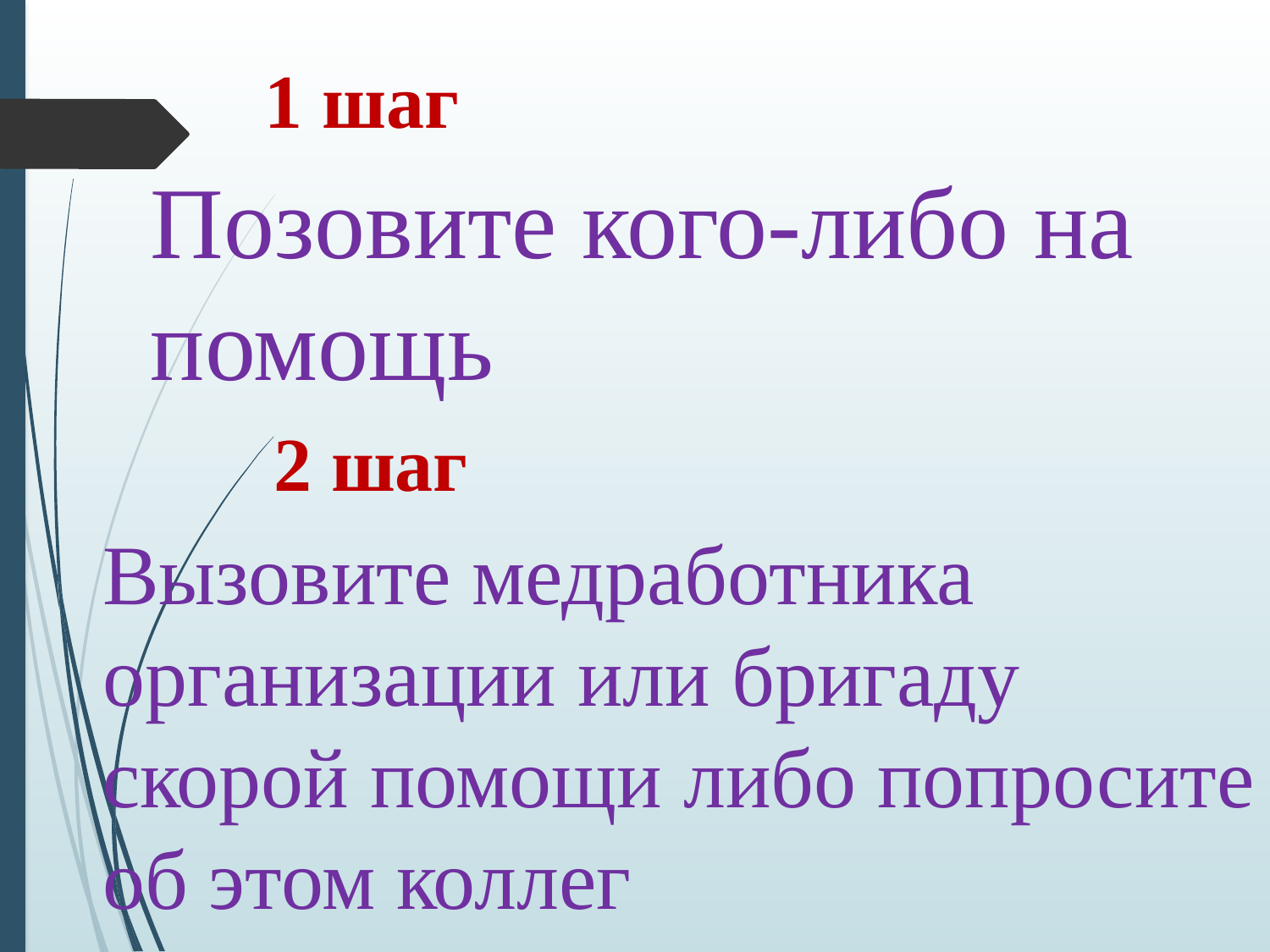

1 шаг
Позовите кого-либо на помощь
         2 шаг
Вызовите медработника организации или бригаду скорой помощи либо попросите об этом коллег